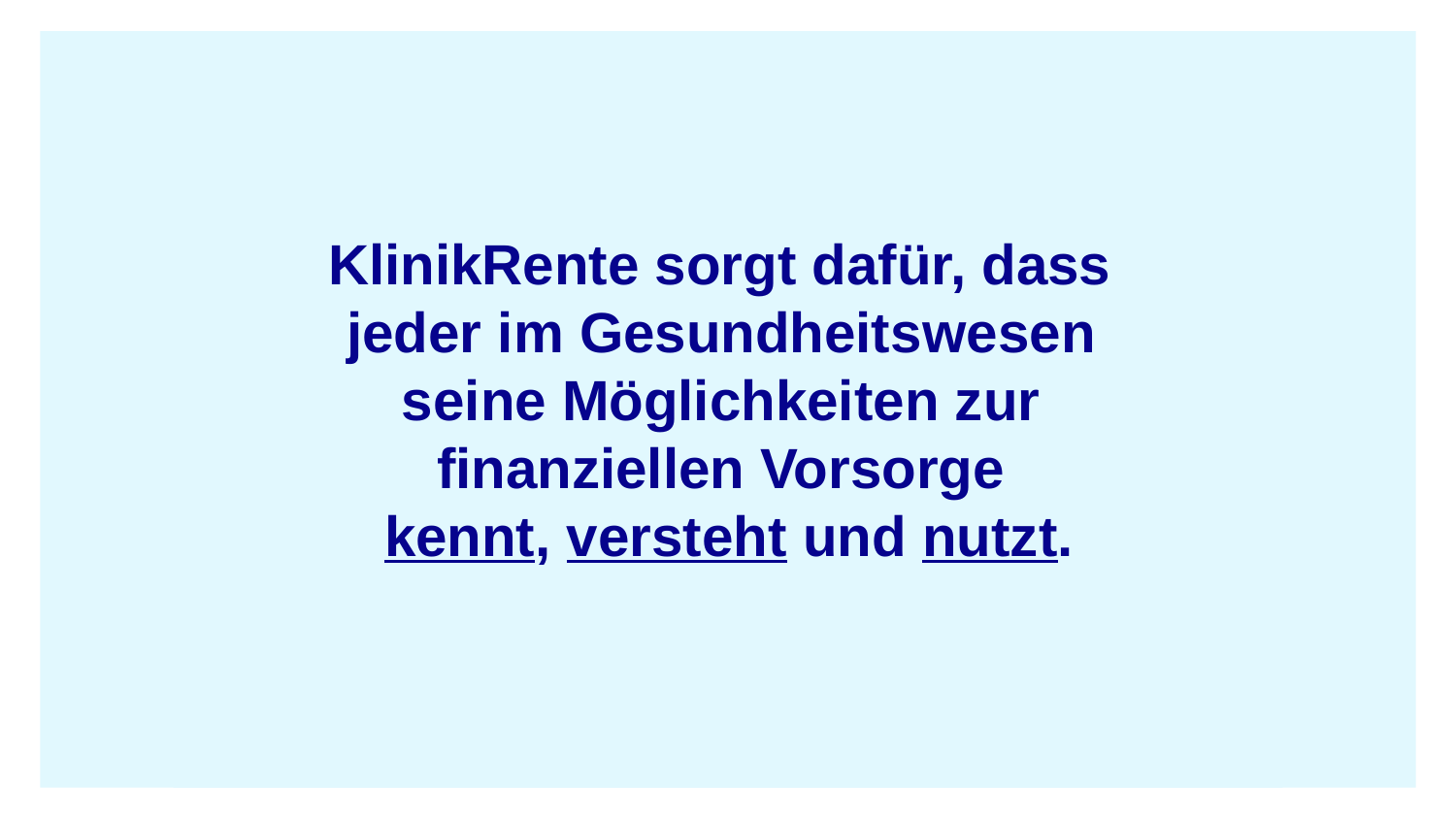

KlinikRente sorgt dafür, dass
jeder im Gesundheits­wesen
seine Möglichkeiten zur
finanziellen Vorsorge
kennt, versteht und nutzt.